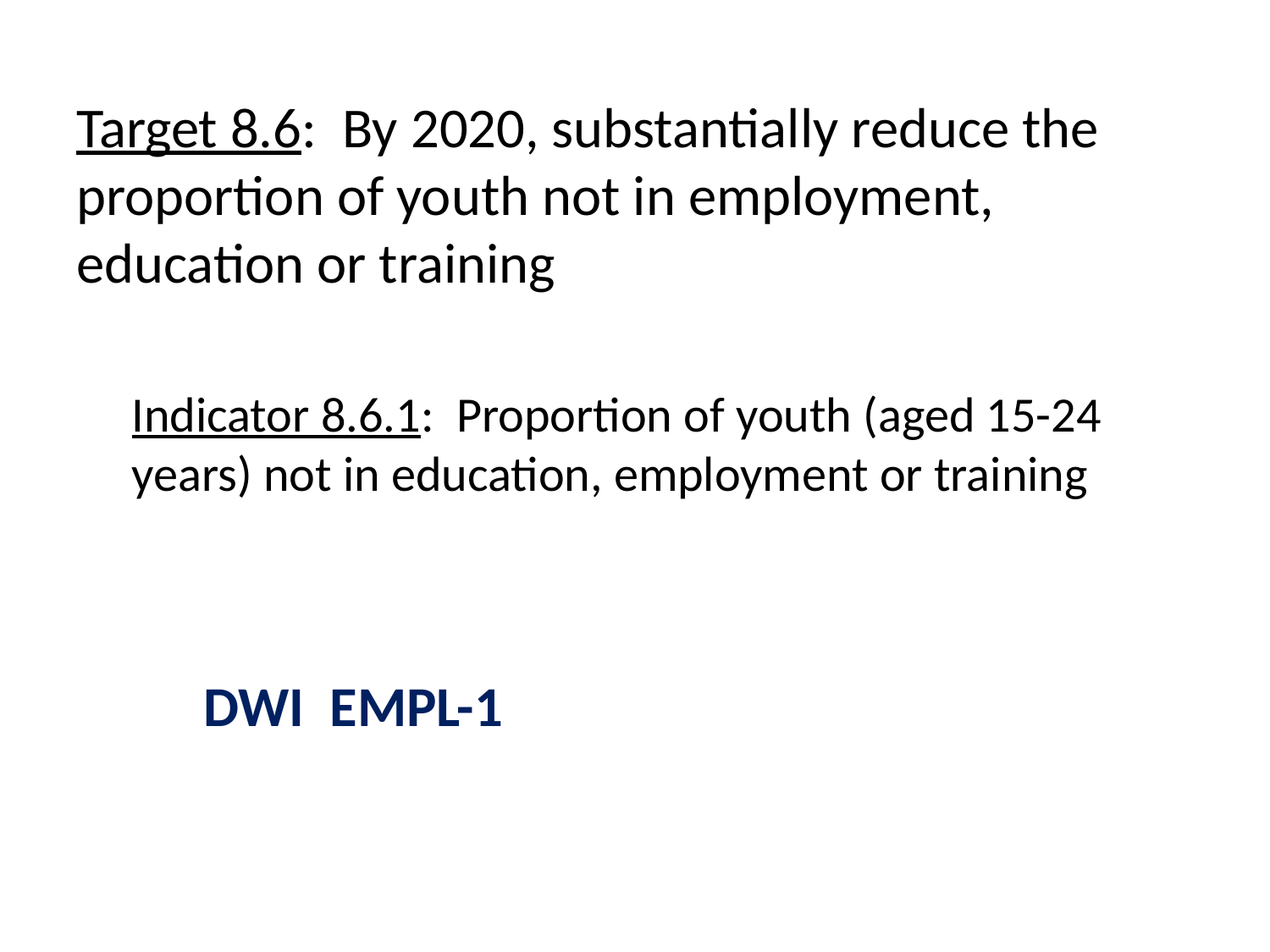

Target 8.6:  By 2020, substantially reduce the proportion of youth not in employment, education or training

Indicator 8.6.1:  Proportion of youth (aged 15-24 years) not in education, employment or training

	DWI  EMPL-1